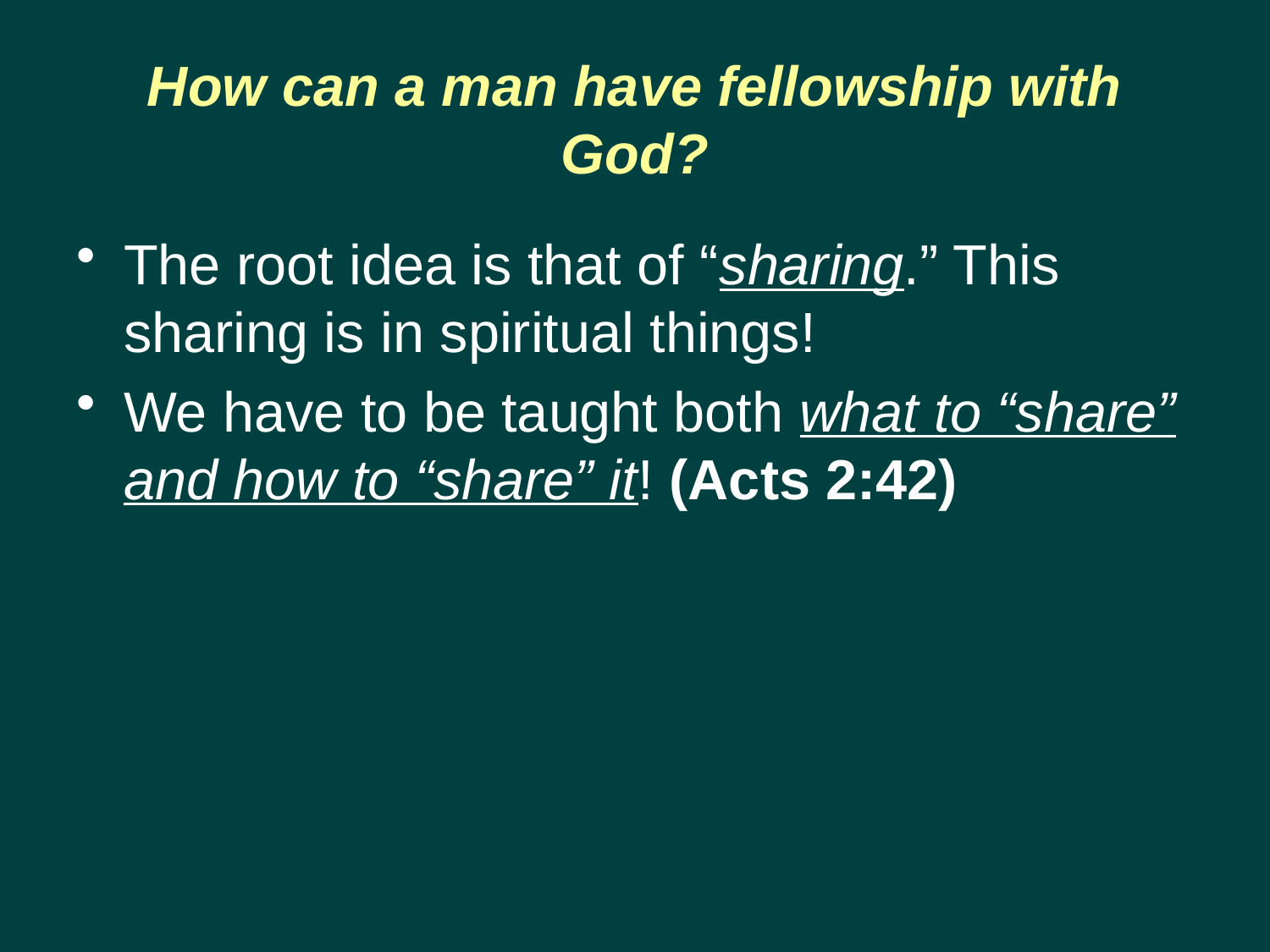

# How can a man have fellowship with God?
The root idea is that of “sharing.” This sharing is in spiritual things!
We have to be taught both what to “share” and how to “share” it! (Acts 2:42)